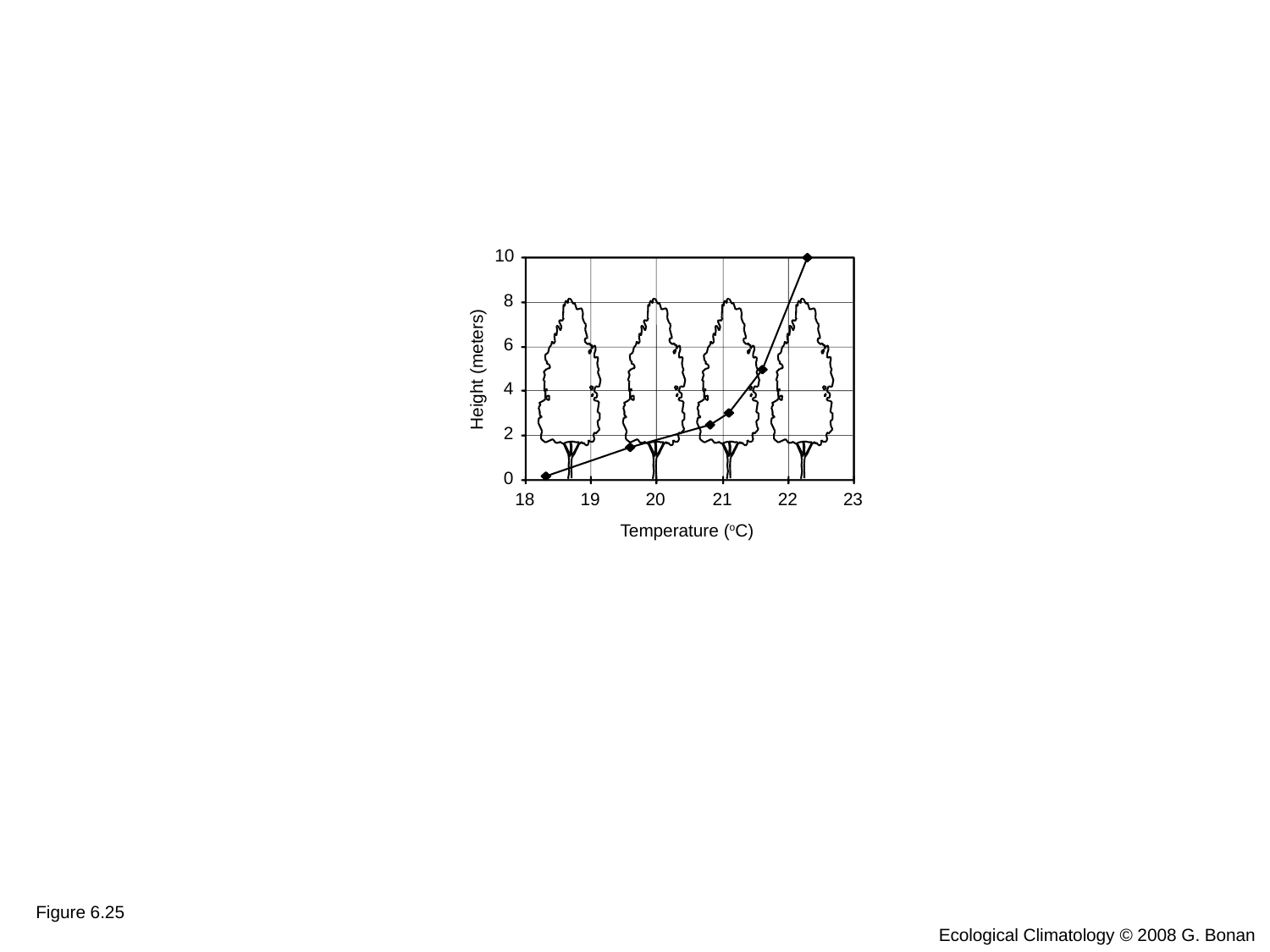

10
8
6
4
2
0

Height (meters)

18
19
20
21
22
23
Temperature (oC)
Figure 6.25
Ecological Climatology © 2008 G. Bonan